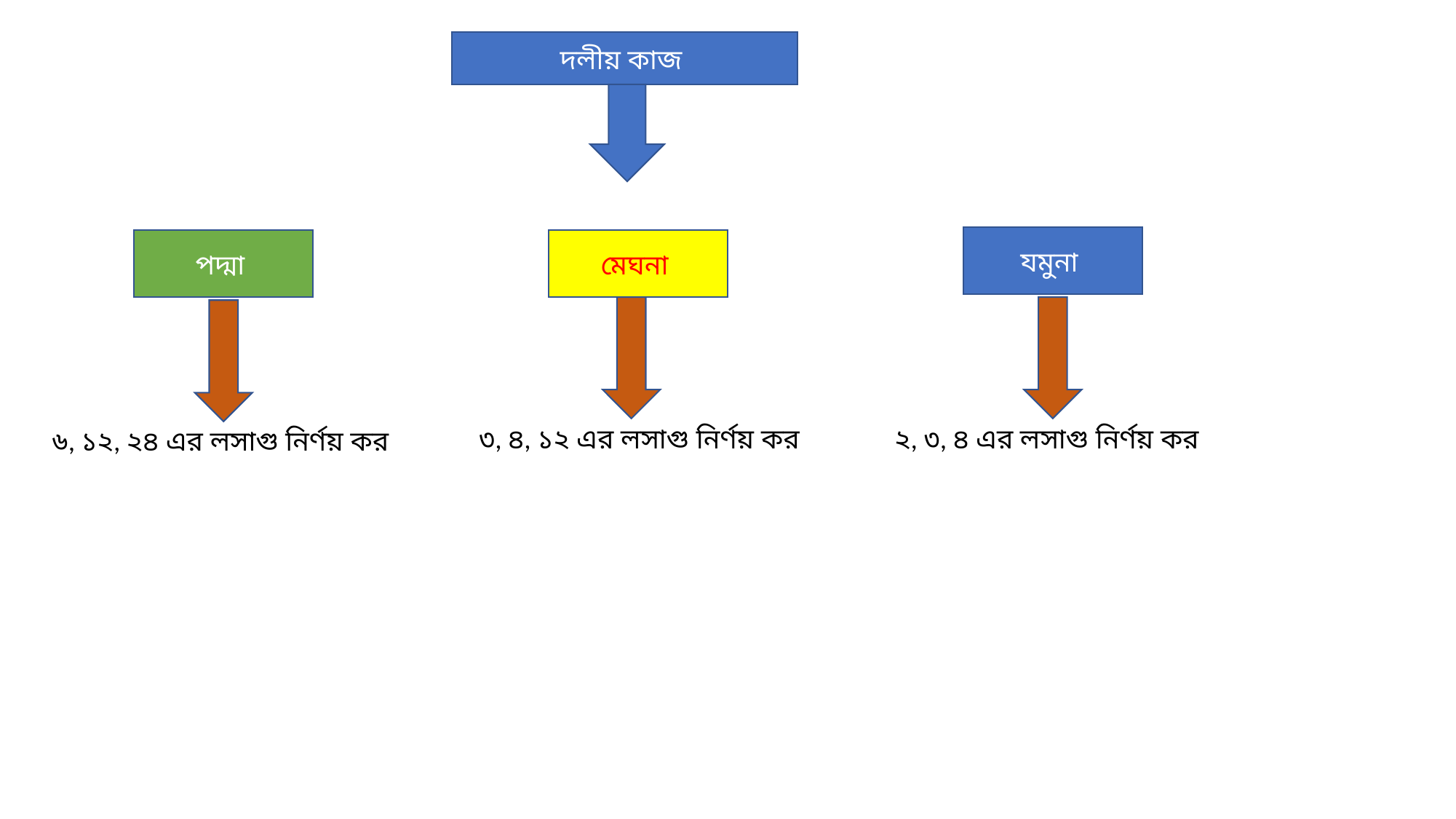

দলীয় কাজ

যমুনা
পদ্মা
মেঘনা

৩, ৪, ১২ এর লসাগু নির্ণয় কর
২, ৩, ৪ এর লসাগু নির্ণয় কর
৬, ১২, ২৪ এর লসাগু নির্ণয় কর